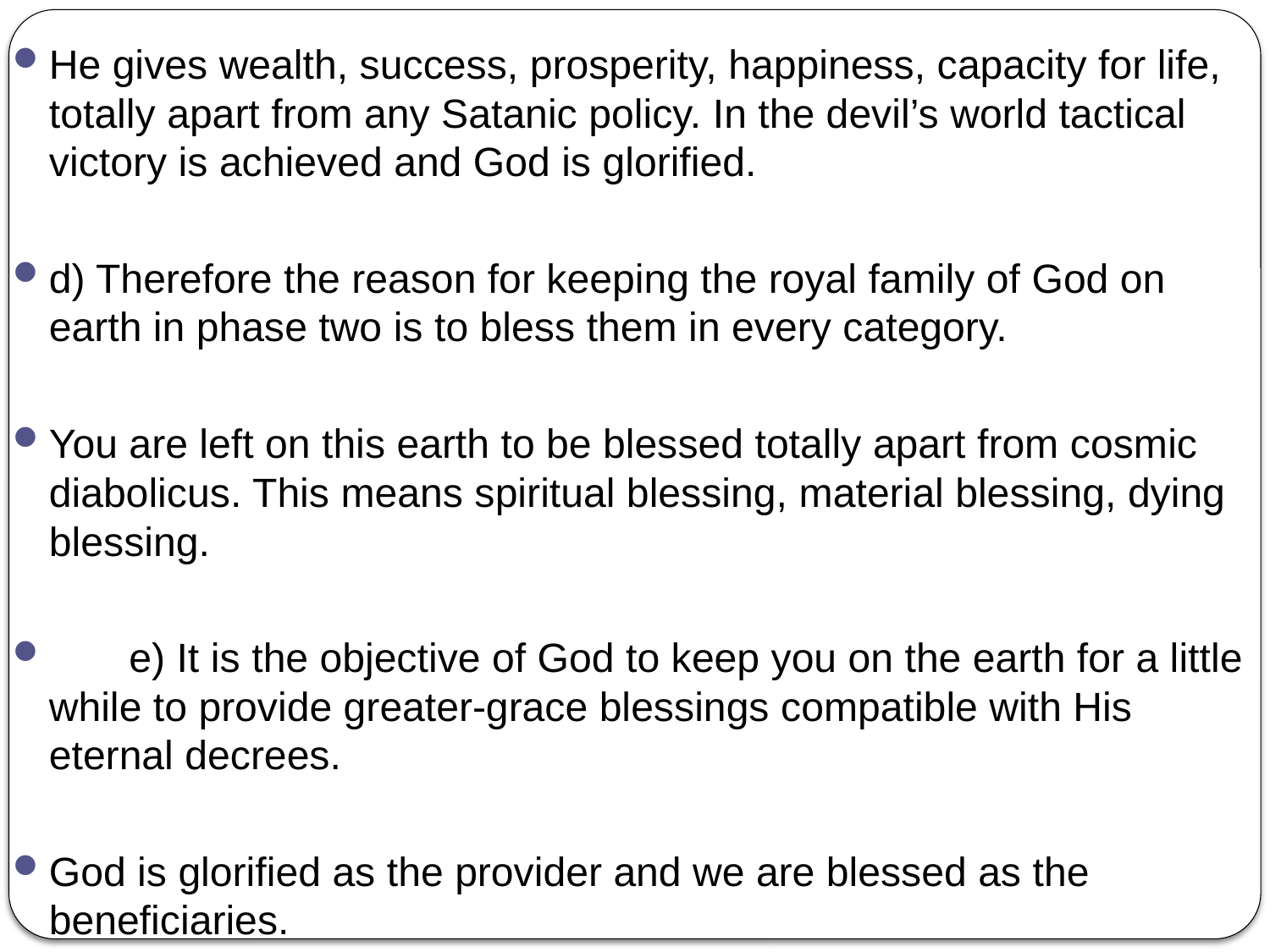

He gives wealth, success, prosperity, happiness, capacity for life, totally apart from any Satanic policy. In the devil’s world tactical victory is achieved and God is glorified.

d) Therefore the reason for keeping the royal family of God on earth in phase two is to bless them in every category.

You are left on this earth to be blessed totally apart from cosmic diabolicus. This means spiritual blessing, material blessing, dying blessing.

       e) It is the objective of God to keep you on the earth for a little while to provide greater-grace blessings compatible with His eternal decrees.

God is glorified as the provider and we are blessed as the beneficiaries.